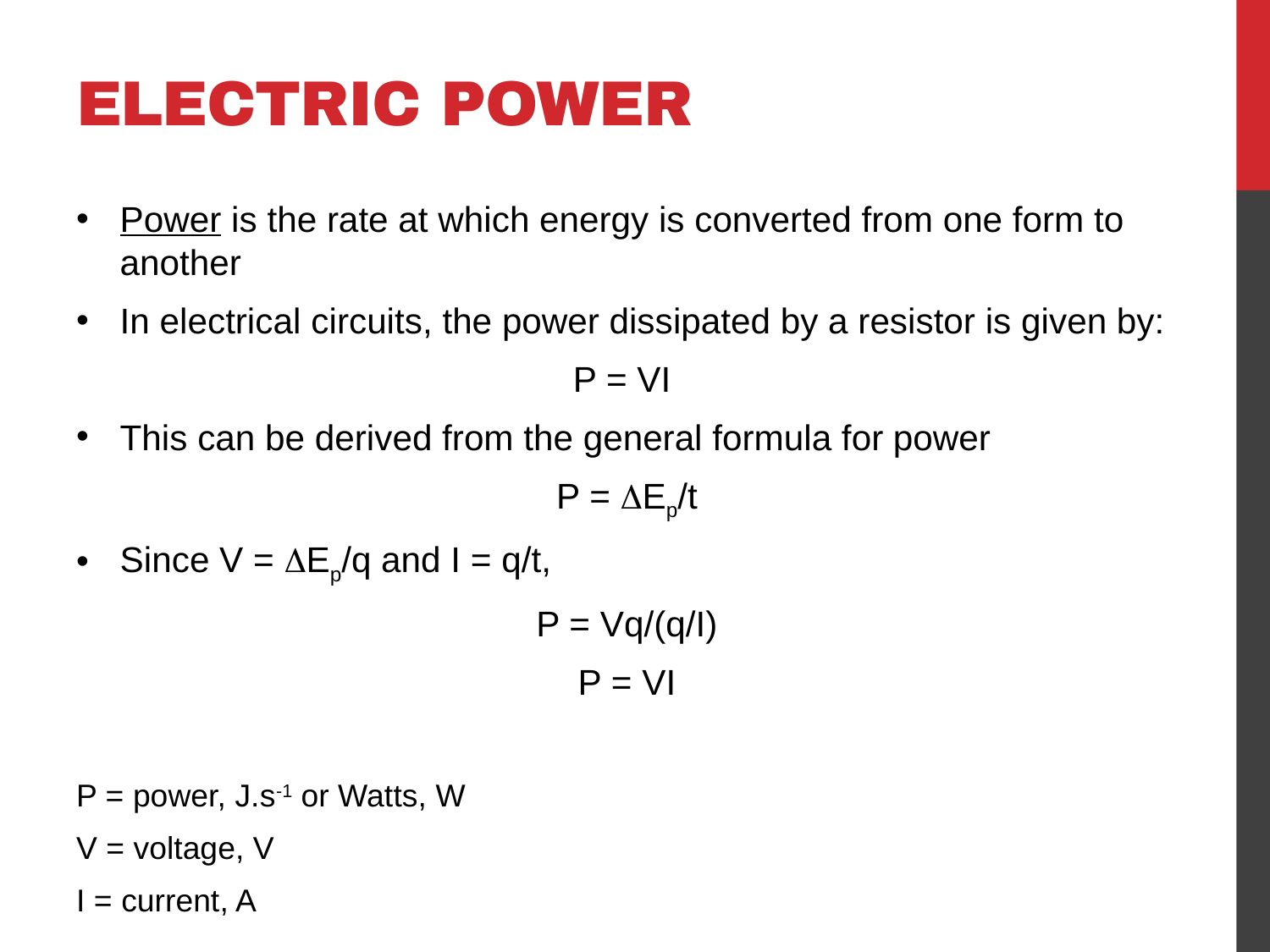

# Electric Power
Power is the rate at which energy is converted from one form to another
In electrical circuits, the power dissipated by a resistor is given by:
P = VI
This can be derived from the general formula for power
P = ΔEp/t
Since V = ΔEp/q and I = q/t,
P = Vq/(q/I)
P = VI

P = power, J.s-1 or Watts, W
V = voltage, V
I = current, A